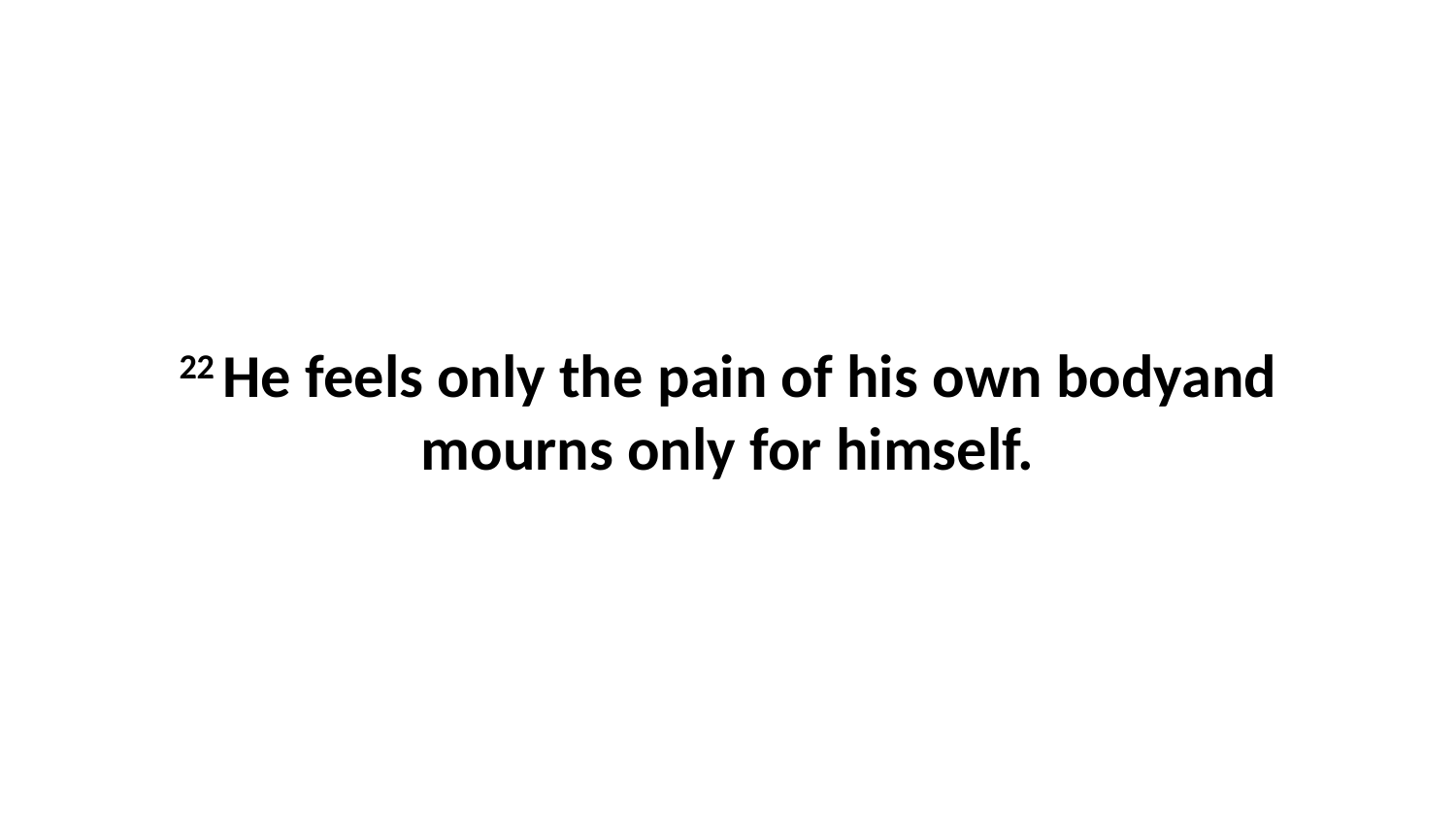

22 He feels only the pain of his own bodyand mourns only for himself.